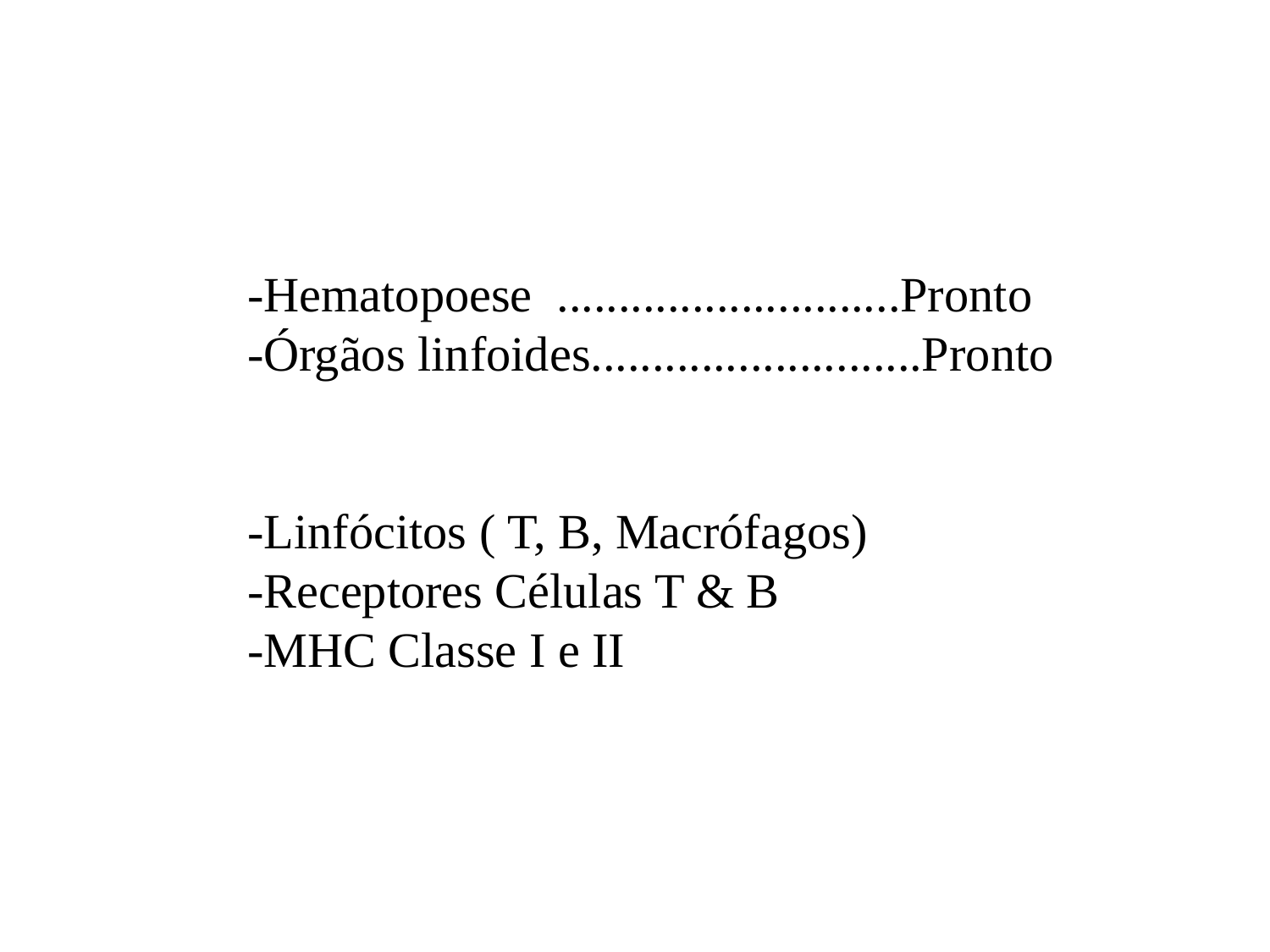

-Hematopoese  ............................Pronto
-Órgãos linfoides...........................Pronto

-Linfócitos ( T, B, Macrófagos)
-Receptores Células T & B
-MHC Classe I e II